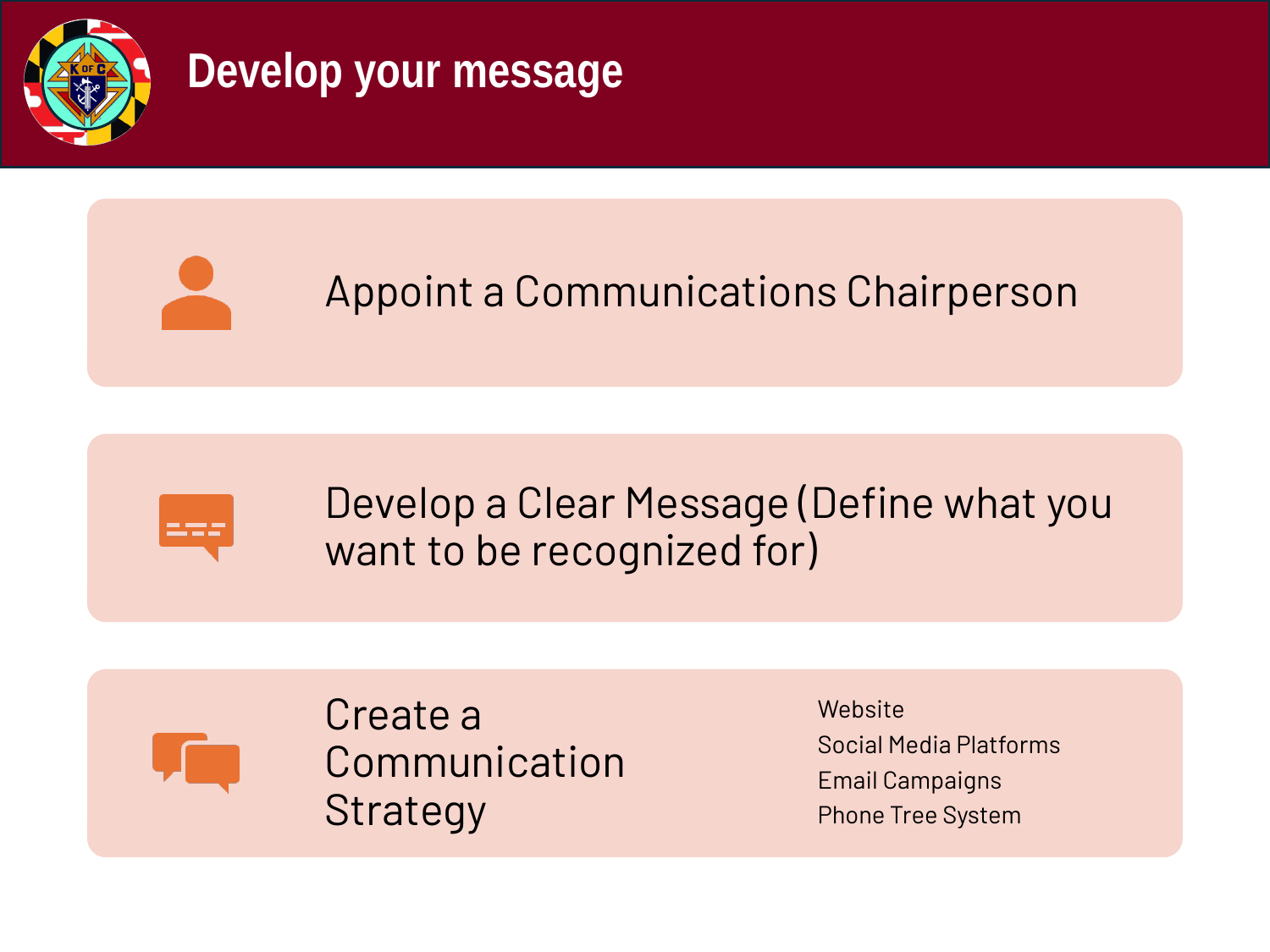

# Develop your message
Appoint a Communications Chairperson
Develop a Clear Message (Define what you want to be recognized for)
Create a Communication Strategy
Website
Social Media Platforms
Email Campaigns
Phone Tree System